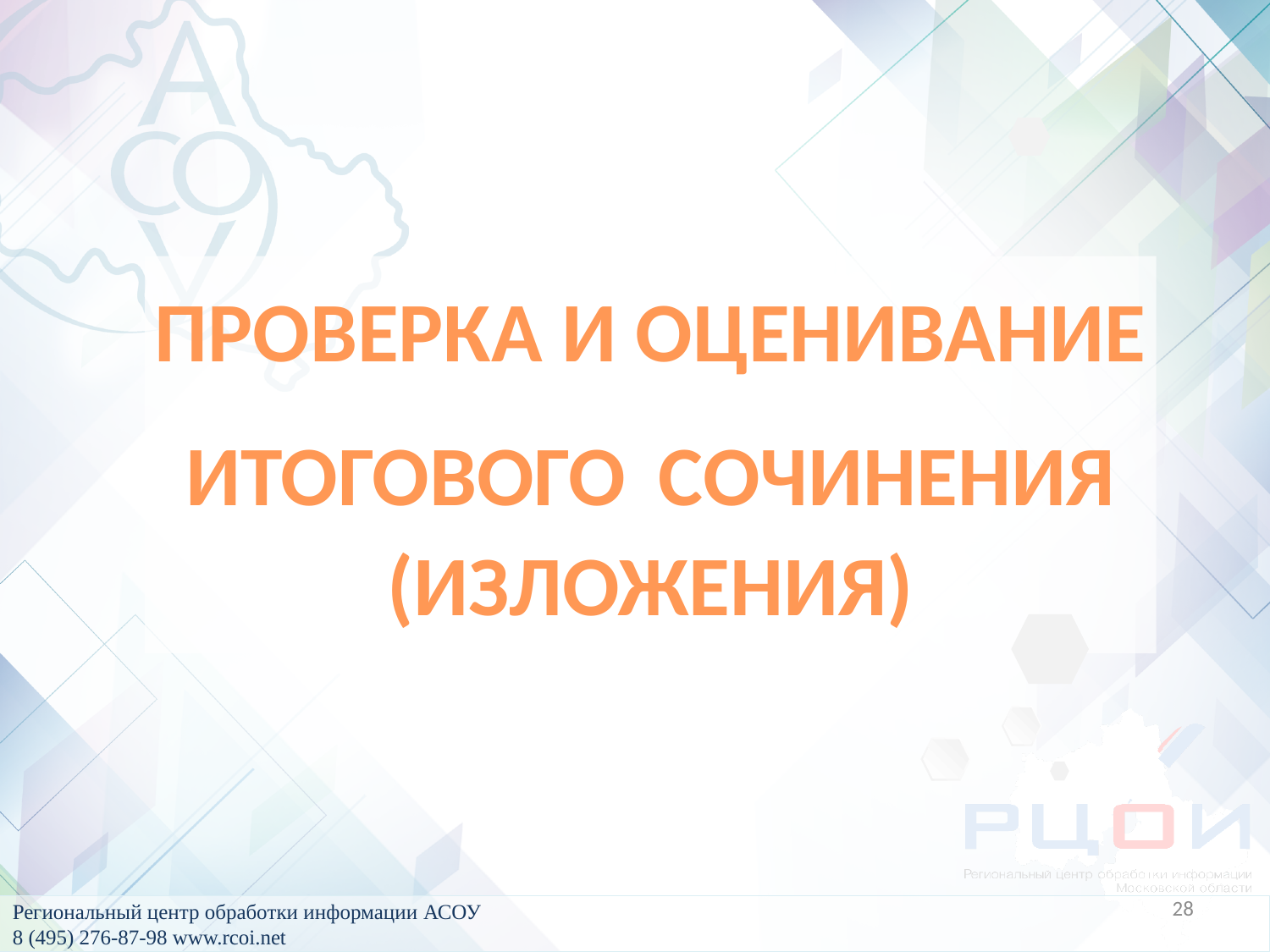

ПРОВЕРКА И ОЦЕНИВАНИЕ ИТОГОВОГО СОЧИНЕНИЯ (ИЗЛОЖЕНИЯ)

28